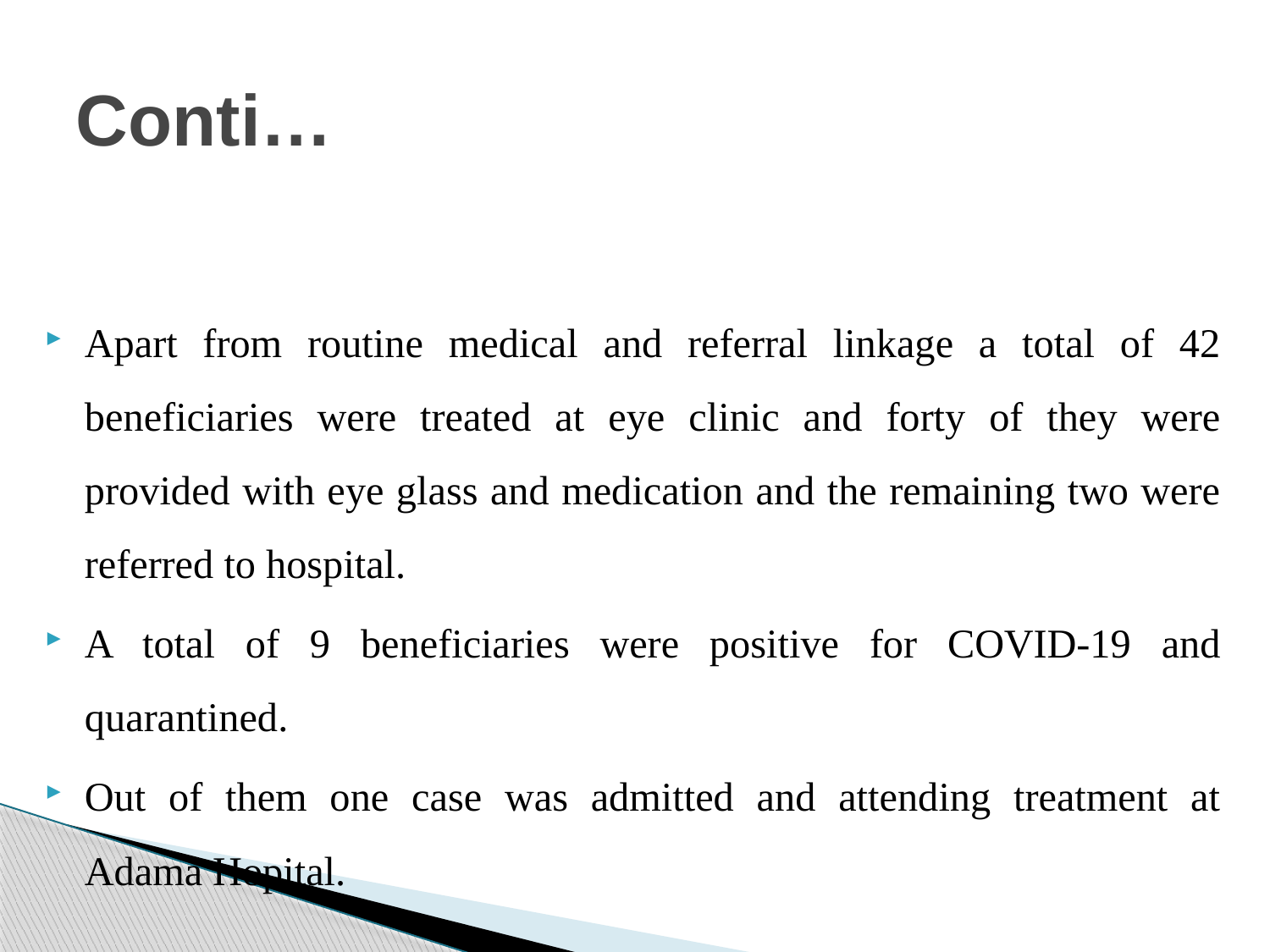

# Conti…
Apart from routine medical and referral linkage a total of 42 beneficiaries were treated at eye clinic and forty of they were provided with eye glass and medication and the remaining two were referred to hospital.
A total of 9 beneficiaries were positive for COVID-19 and quarantined.
Out of them one case was admitted and attending treatment at Adama Hopital.